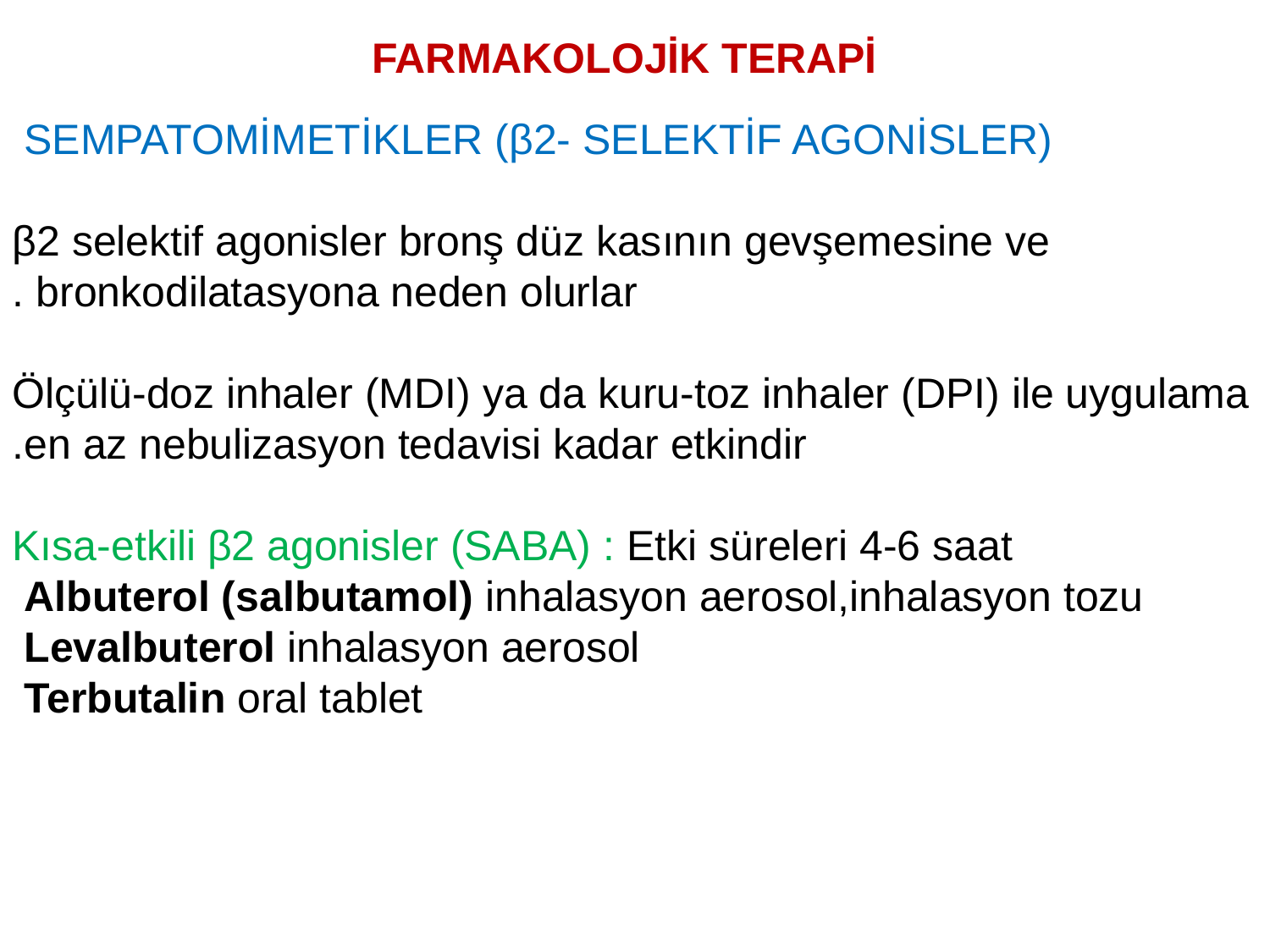

FARMAKOLOJİK TERAPİ
SEMPATOMİMETİKLER (β2- SELEKTİF AGONİSLER)

β2 selektif agonisler bronş düz kasının gevşemesine ve bronkodilatasyona neden olurlar .

Ölçülü-doz inhaler (MDI) ya da kuru-toz inhaler (DPI) ile uygulama en az nebulizasyon tedavisi kadar etkindir.

Kısa-etkili β2 agonisler (SABA) : Etki süreleri 4-6 saat
Albuterol (salbutamol) inhalasyon aerosol,inhalasyon tozu
Levalbuterol inhalasyon aerosol
Terbutalin oral tablet